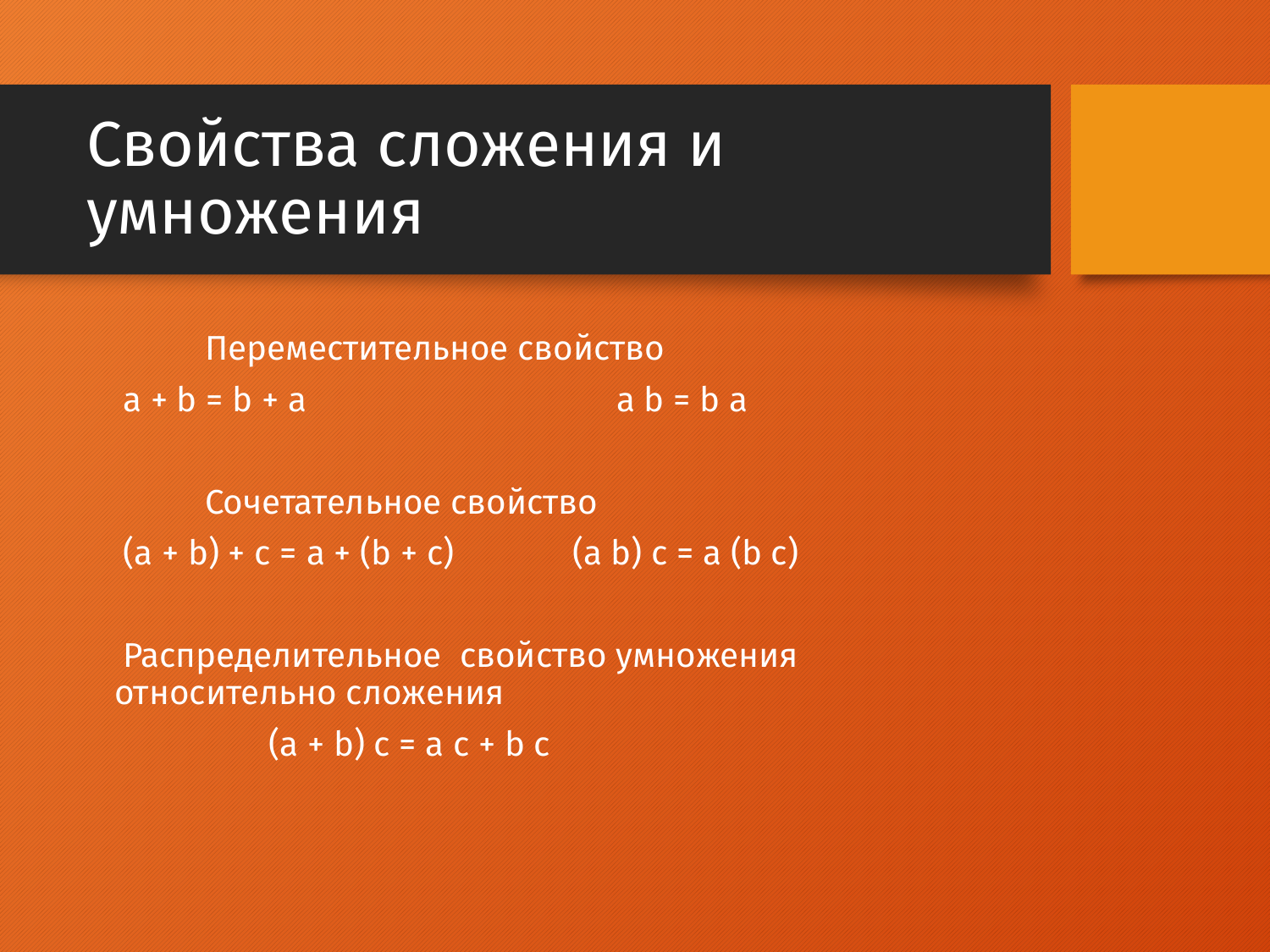

# Свойства сложения и умножения
             Переместительное свойство
    a + b = b + a                                  a b = b a

             Сочетательное свойство
    (a + b) + с = a + (b + c)             (a b) c = a (b c)

    Распределительное  свойство умножения        относительно сложения
                    (a + b) c = a c + b c